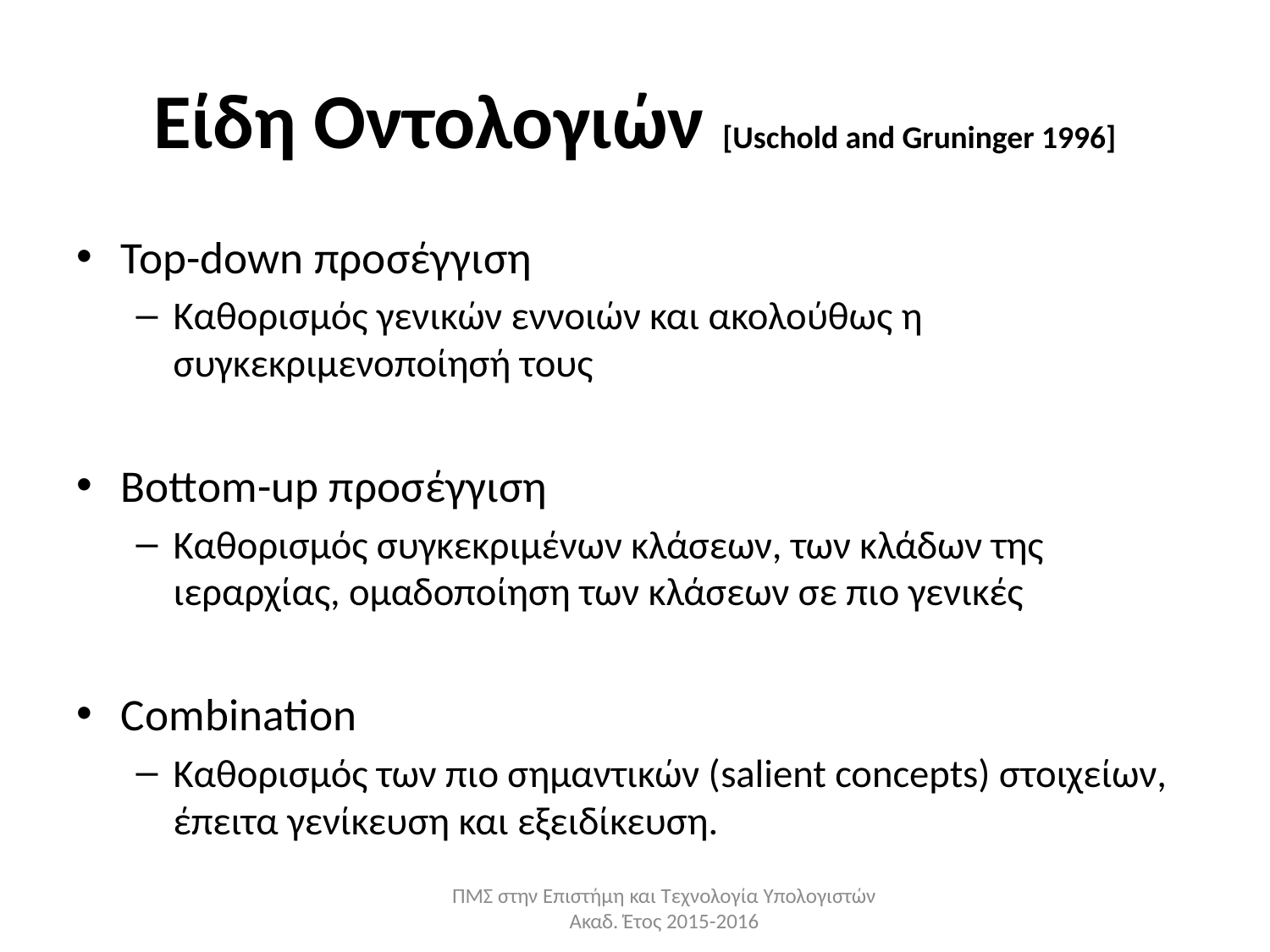

# Είδη Οντολογιών [Uschold and Gruninger 1996]
Top-down προσέγγιση
Καθορισμός γενικών εννοιών και ακολούθως η συγκεκριμενοποίησή τους

Bottom-up προσέγγιση
Καθορισμός συγκεκριμένων κλάσεων, των κλάδων της ιεραρχίας, ομαδοποίηση των κλάσεων σε πιο γενικές

Combination
Καθορισμός των πιο σημαντικών (salient concepts) στοιχείων, έπειτα γενίκευση και εξειδίκευση.

ΠΜΣ στην Επιστήμη και Τεχνολογία Υπολογιστών Ακαδ. Έτος 2015-2016